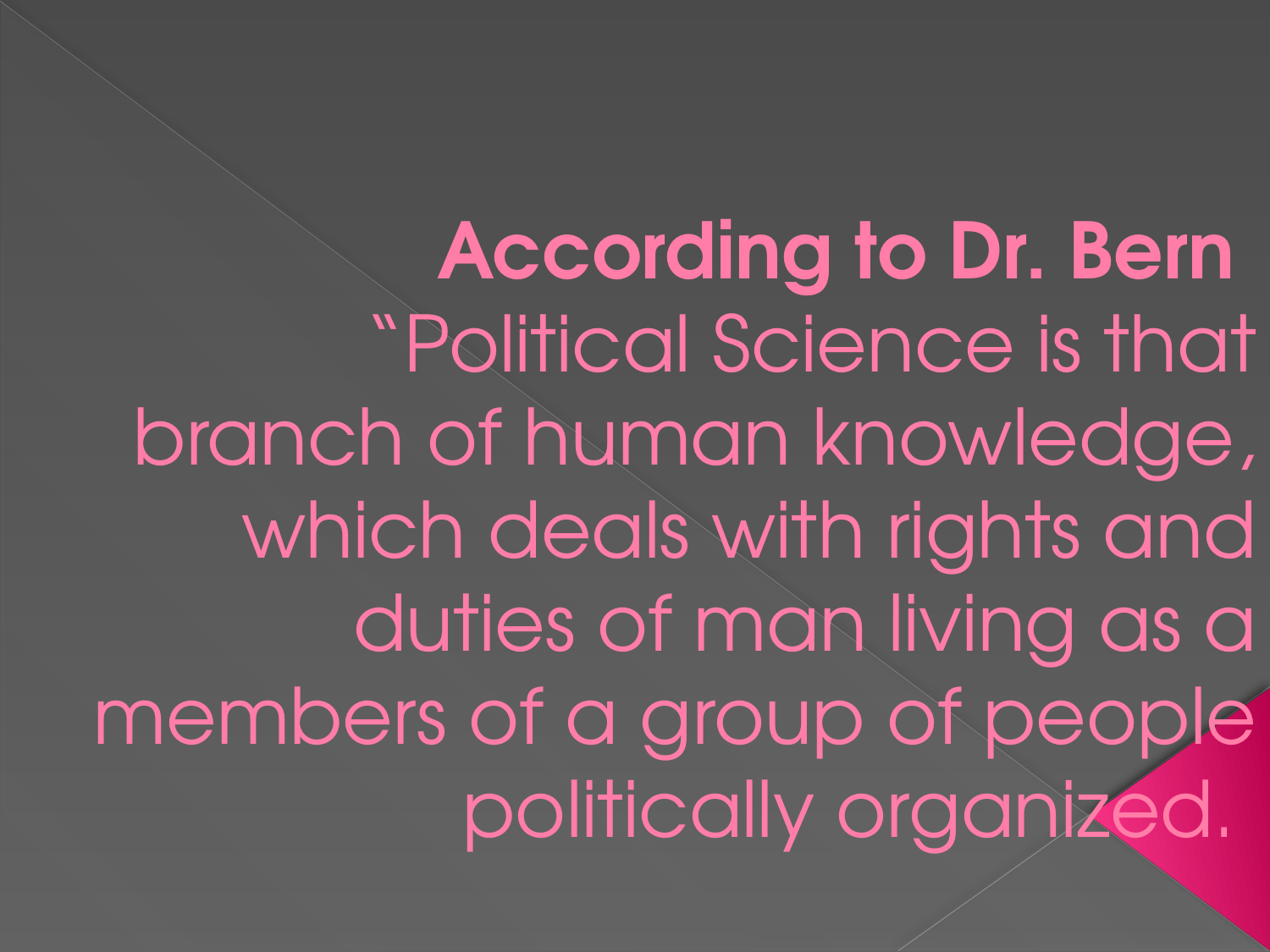

# According to Dr. Bern “Political Science is that branch of human knowledge, which deals with rights and duties of man living as a members of a group of people politically organized.